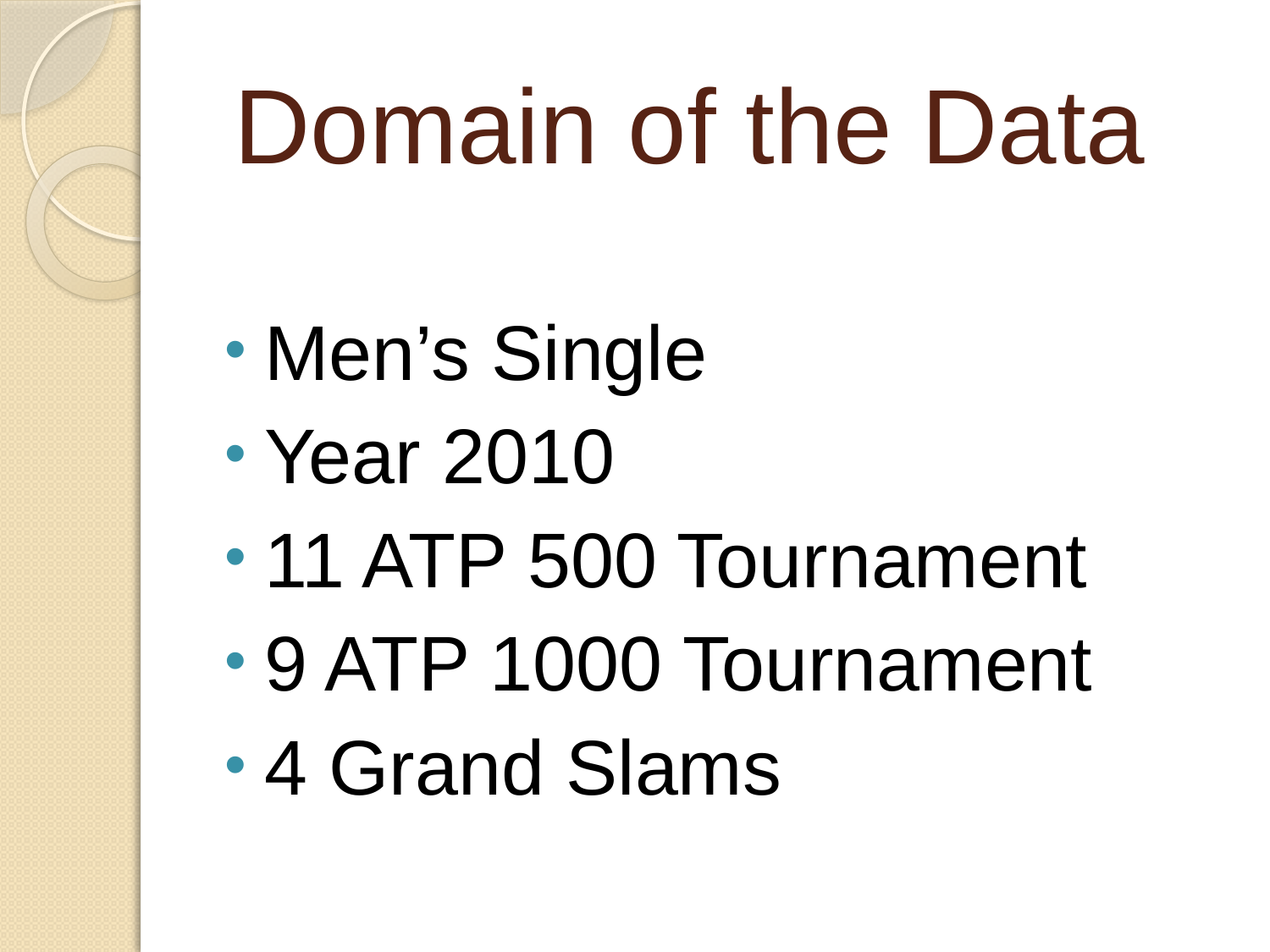

# Domain of the Data

Men’s Single
Year 2010
11 ATP 500 Tournament
9 ATP 1000 Tournament
4 Grand Slams